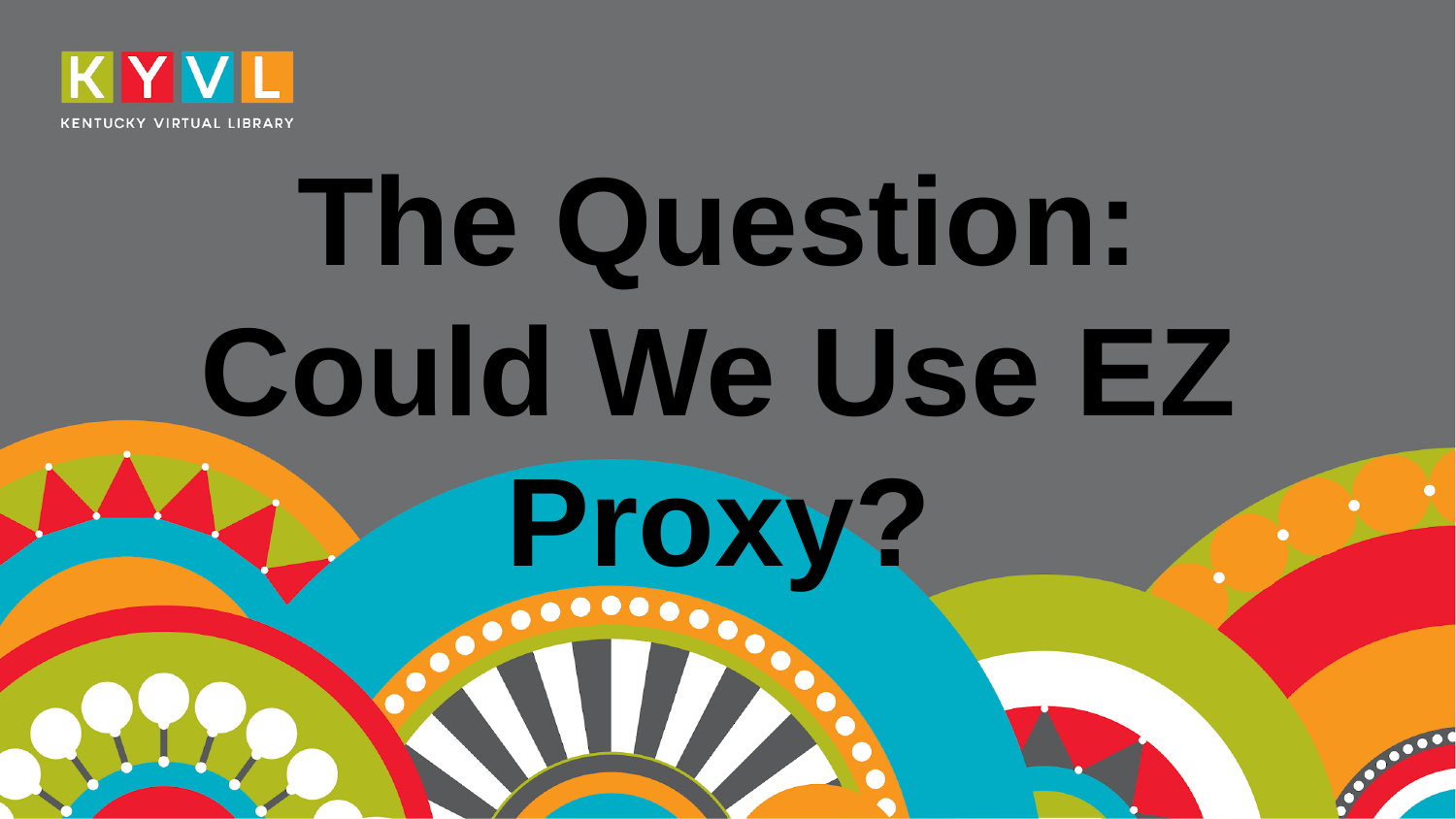

The Question:
Could We Use EZ Proxy?